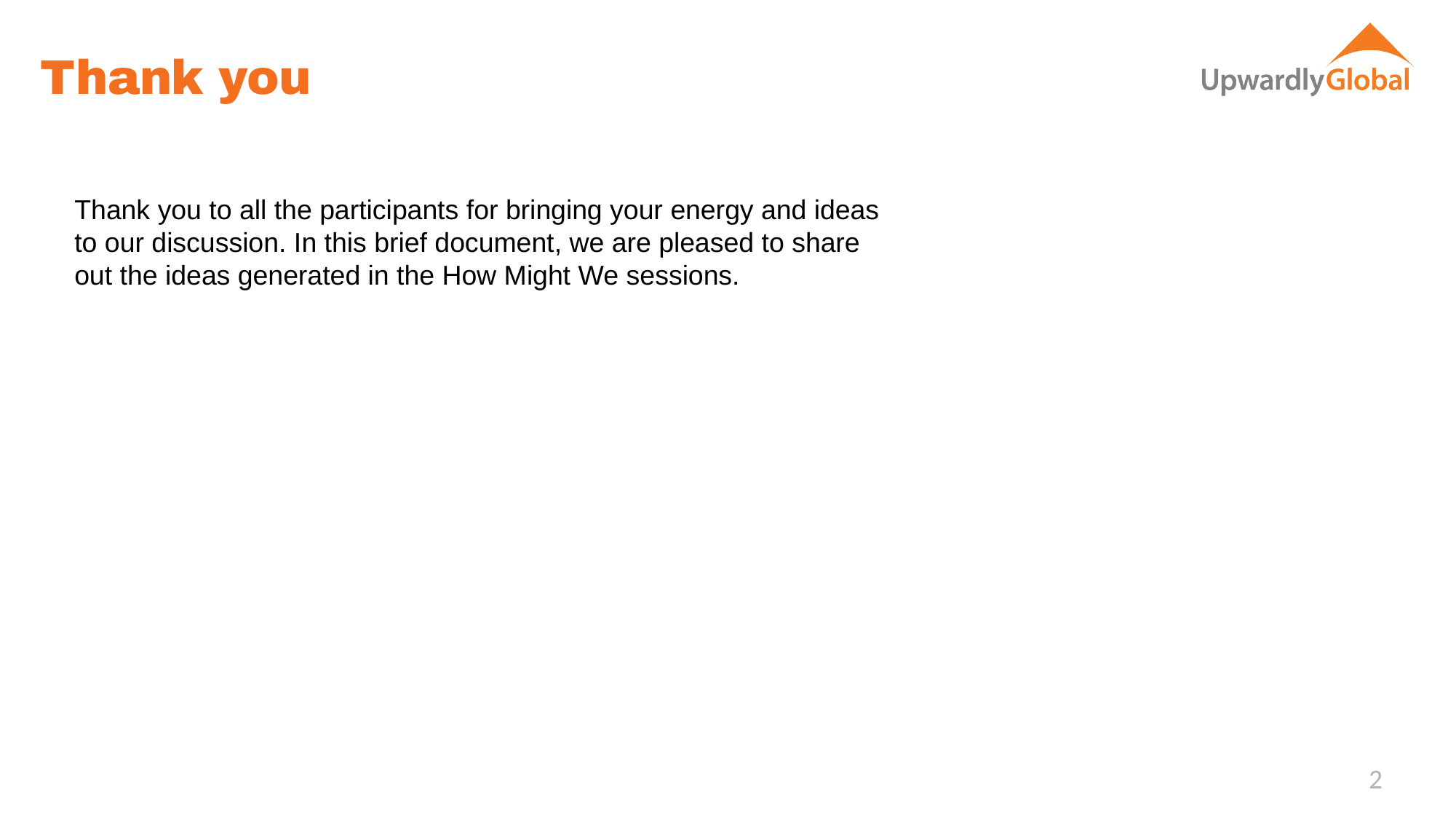

# Thank you

Thank you to all the participants for bringing your energy and ideas to our discussion. In this brief document, we are pleased to share out the ideas generated in the How Might We sessions.

2